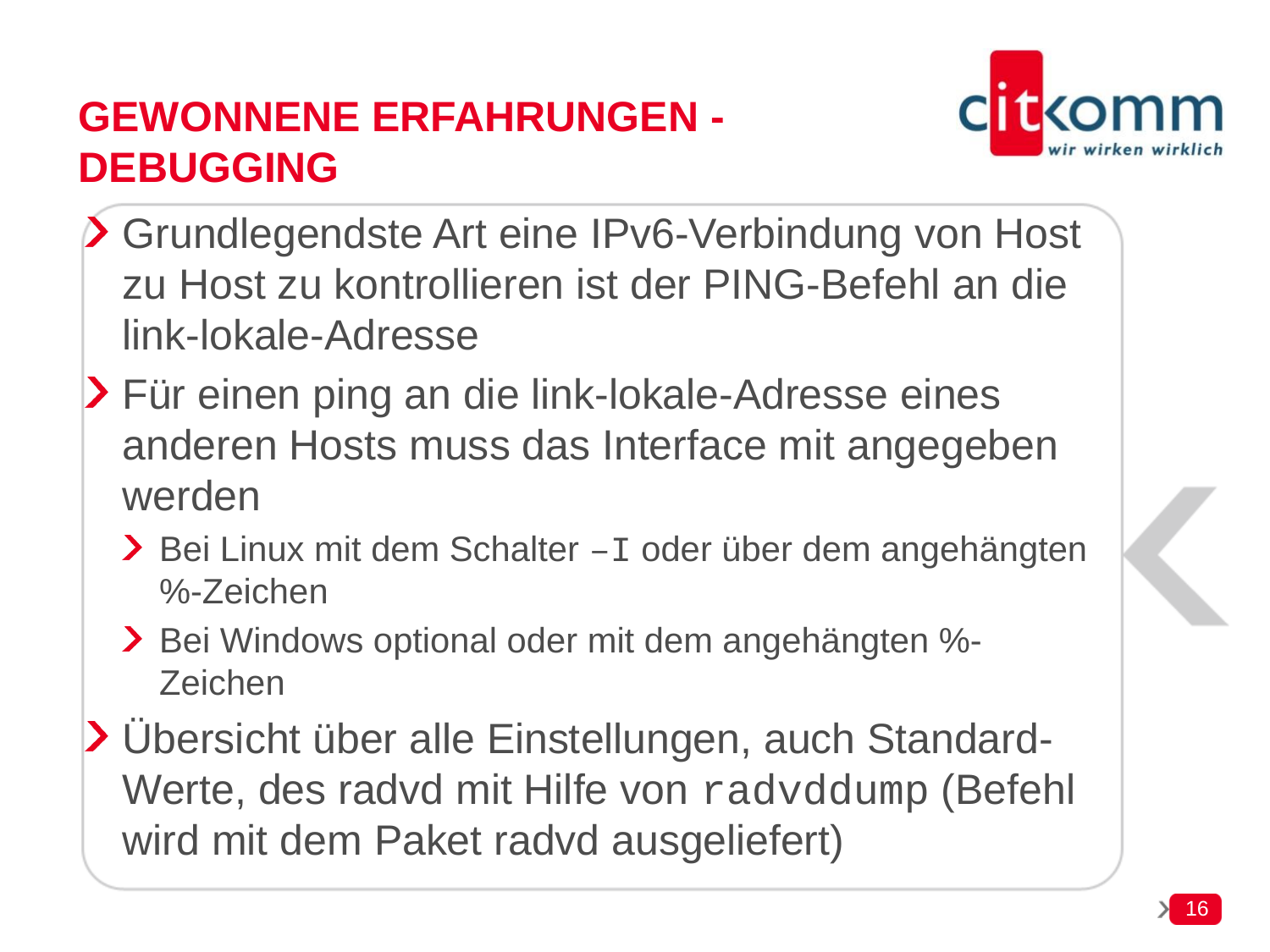

# Gewonnene Erfahrungen - Debugging
Grundlegendste Art eine IPv6-Verbindung von Host zu Host zu kontrollieren ist der PING-Befehl an die link-lokale-Adresse
Für einen ping an die link-lokale-Adresse eines anderen Hosts muss das Interface mit angegeben werden
Bei Linux mit dem Schalter –I oder über dem angehängten %-Zeichen
Bei Windows optional oder mit dem angehängten %-Zeichen
Übersicht über alle Einstellungen, auch Standard-Werte, des radvd mit Hilfe von radvddump (Befehl wird mit dem Paket radvd ausgeliefert)
16